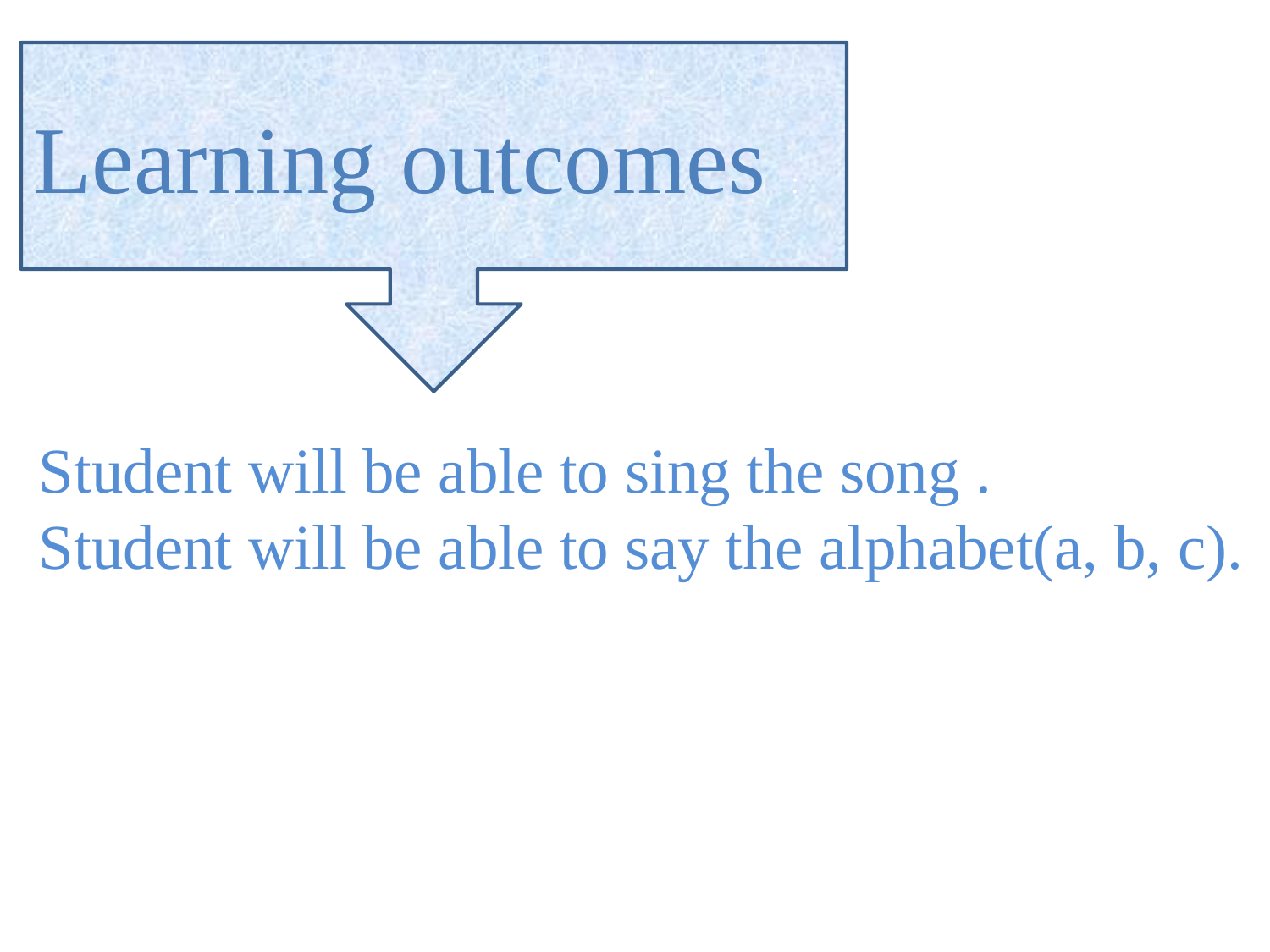

Learning outcomes :
Student will be able to sing the song .
Student will be able to say the alphabet(a, b, c).